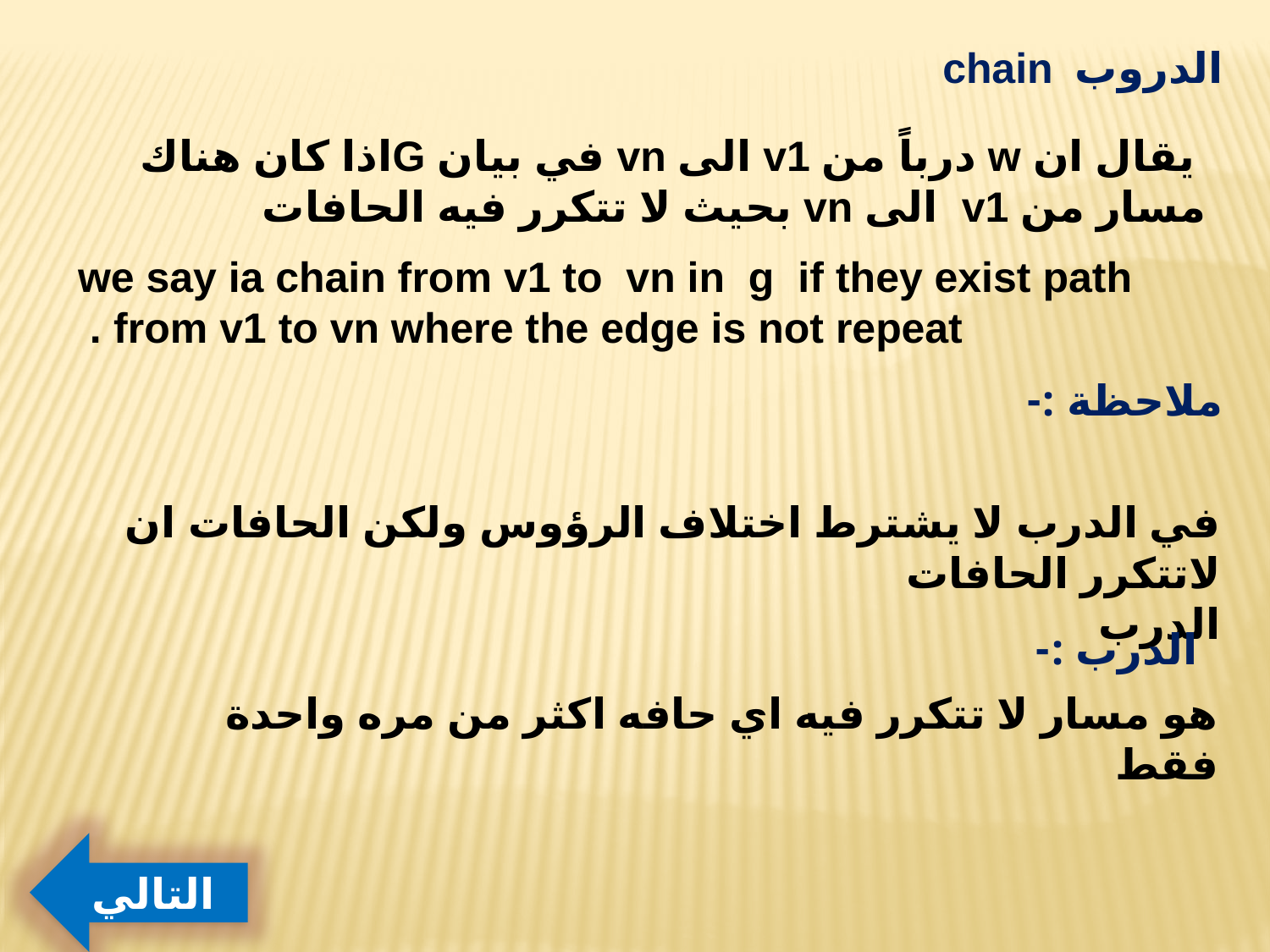

الدروب  chain
 يقال ان w درباً من v1 الى vn في بيان Gاذا كان هناك مسار من v1  الى vn بحيث لا تتكرر فيه الحافات
we say ia chain from v1 to  vn in  g  if they exist path from v1 to vn where the edge is not repeat .
ملاحظة :-
في الدرب لا يشترط اختلاف الرؤوس ولكن الحافات ان لاتتكرر الحافات
الدرب
الدرب :-
هو مسار لا تتكرر فيه اي حافه اكثر من مره واحدة فقط
التالي